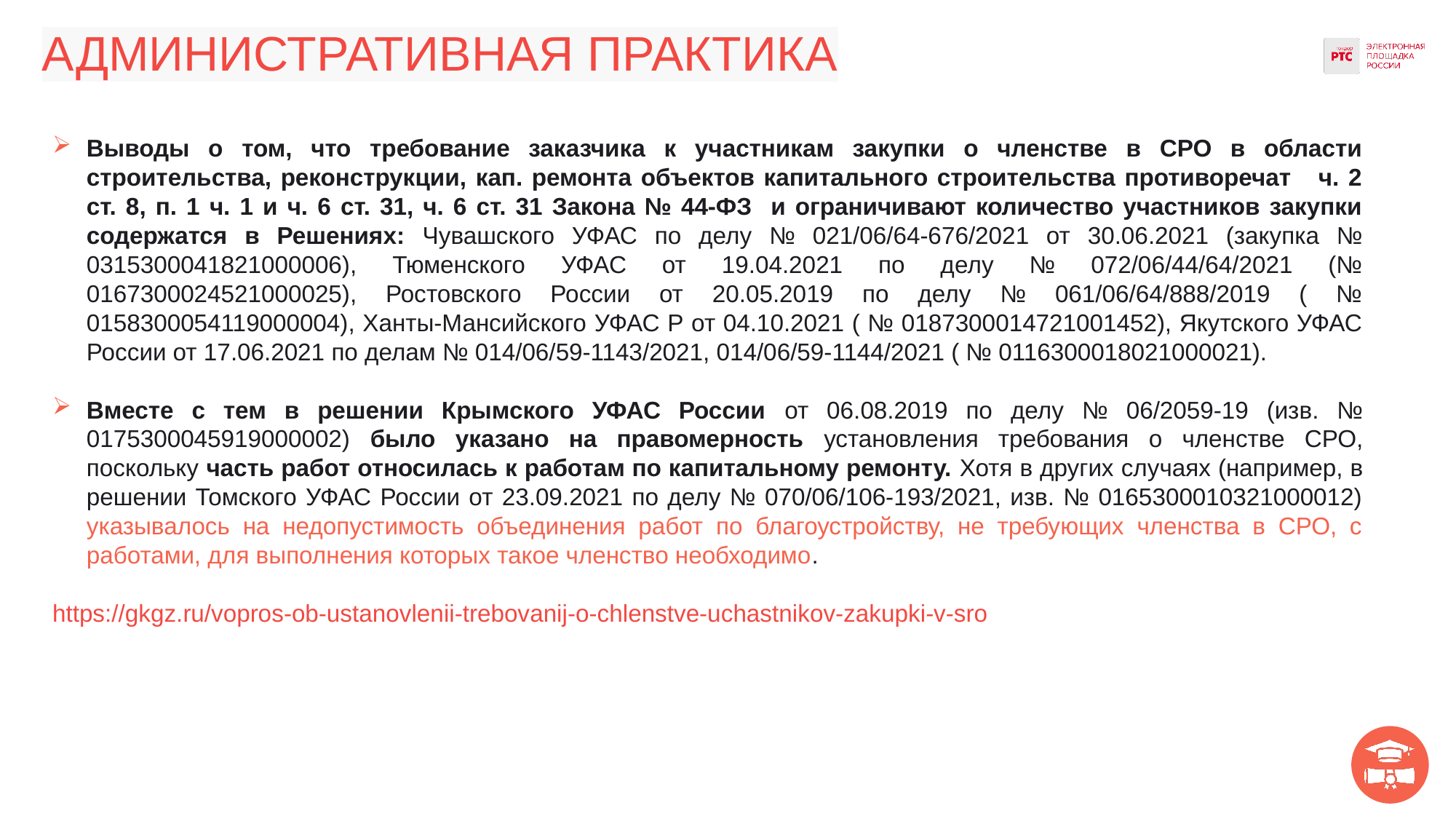

# АДМИНИСТРАТИВНАЯ ПРАКТИКА
Выводы о том, что требование заказчика к участникам закупки о членстве в СРО в области строительства, реконструкции, кап. ремонта объектов капитального строительства противоречат   ч. 2 ст. 8, п. 1 ч. 1 и ч. 6 ст. 31, ч. 6 ст. 31 Закона № 44-ФЗ  и ограничивают количество участников закупки содержатся в Решениях: Чувашского УФАС по делу № 021/06/64-676/2021 от 30.06.2021 (закупка № 0315300041821000006), Тюменского УФАС от 19.04.2021 по делу № 072/06/44/64/2021 (№ 0167300024521000025), Ростовского России от 20.05.2019 по делу № 061/06/64/888/2019 ( № 0158300054119000004), Ханты-Мансийского УФАС Р от 04.10.2021 ( № 0187300014721001452), Якутского УФАС России от 17.06.2021 по делам № 014/06/59-1143/2021, 014/06/59-1144/2021 ( № 0116300018021000021).

Вместе с тем в решении Крымского УФАС России от 06.08.2019 по делу № 06/2059-19 (изв. № 0175300045919000002) было указано на правомерность установления требования о членстве СРО, поскольку часть работ относилась к работам по капитальному ремонту. Хотя в других случаях (например, в решении Томского УФАС России от 23.09.2021 по делу № 070/06/106-193/2021, изв. № 0165300010321000012) указывалось на недопустимость объединения работ по благоустройству, не требующих членства в СРО, с работами, для выполнения которых такое членство необходимо.

https://gkgz.ru/vopros-ob-ustanovlenii-trebovanij-o-chlenstve-uchastnikov-zakupki-v-sro/